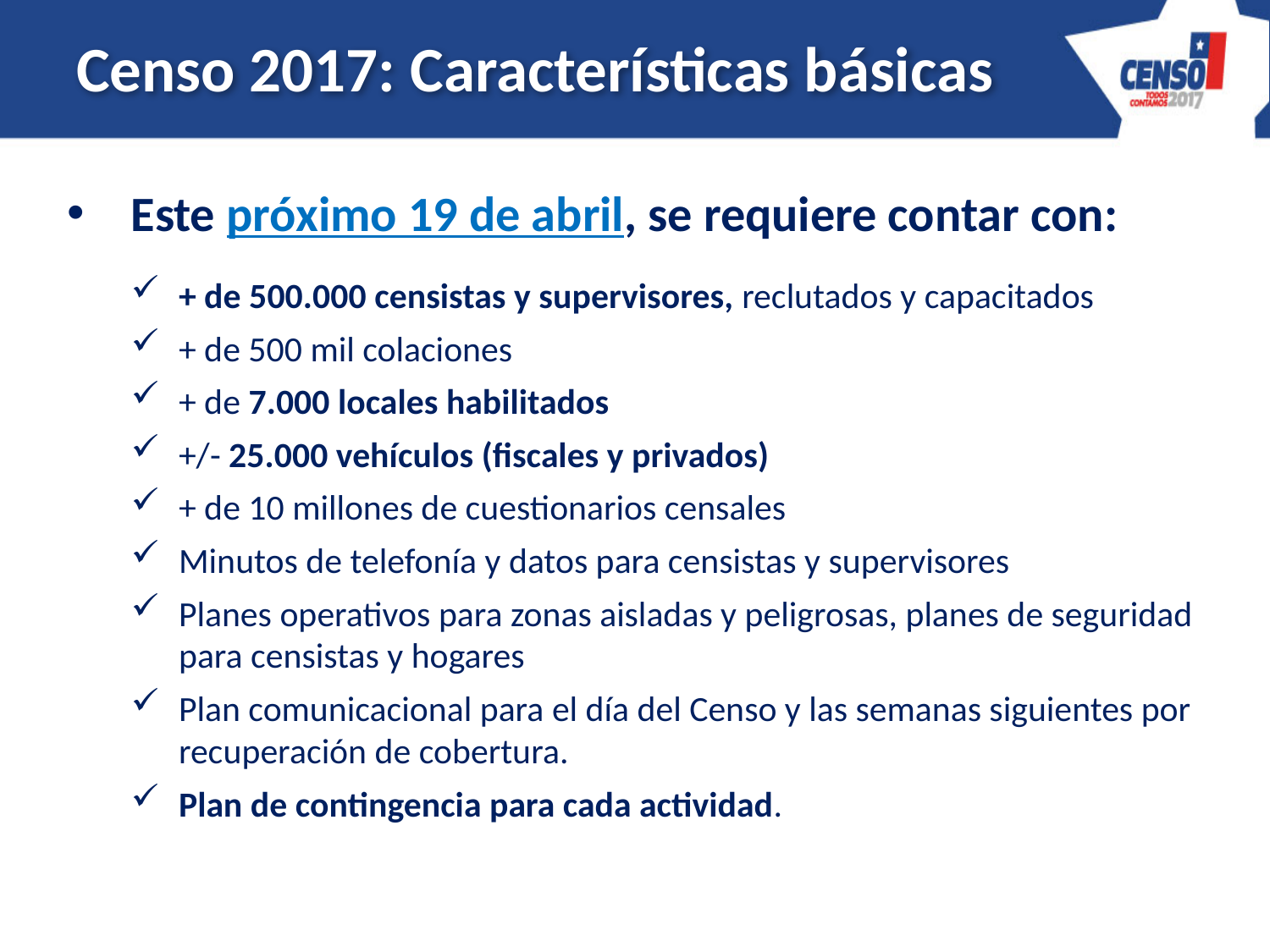

Censo 2017: Características básicas
Este próximo 19 de abril, se requiere contar con:
+ de 500.000 censistas y supervisores, reclutados y capacitados
+ de 500 mil colaciones
+ de 7.000 locales habilitados
+/- 25.000 vehículos (fiscales y privados)
+ de 10 millones de cuestionarios censales
Minutos de telefonía y datos para censistas y supervisores
Planes operativos para zonas aisladas y peligrosas, planes de seguridad para censistas y hogares
Plan comunicacional para el día del Censo y las semanas siguientes por recuperación de cobertura.
Plan de contingencia para cada actividad.